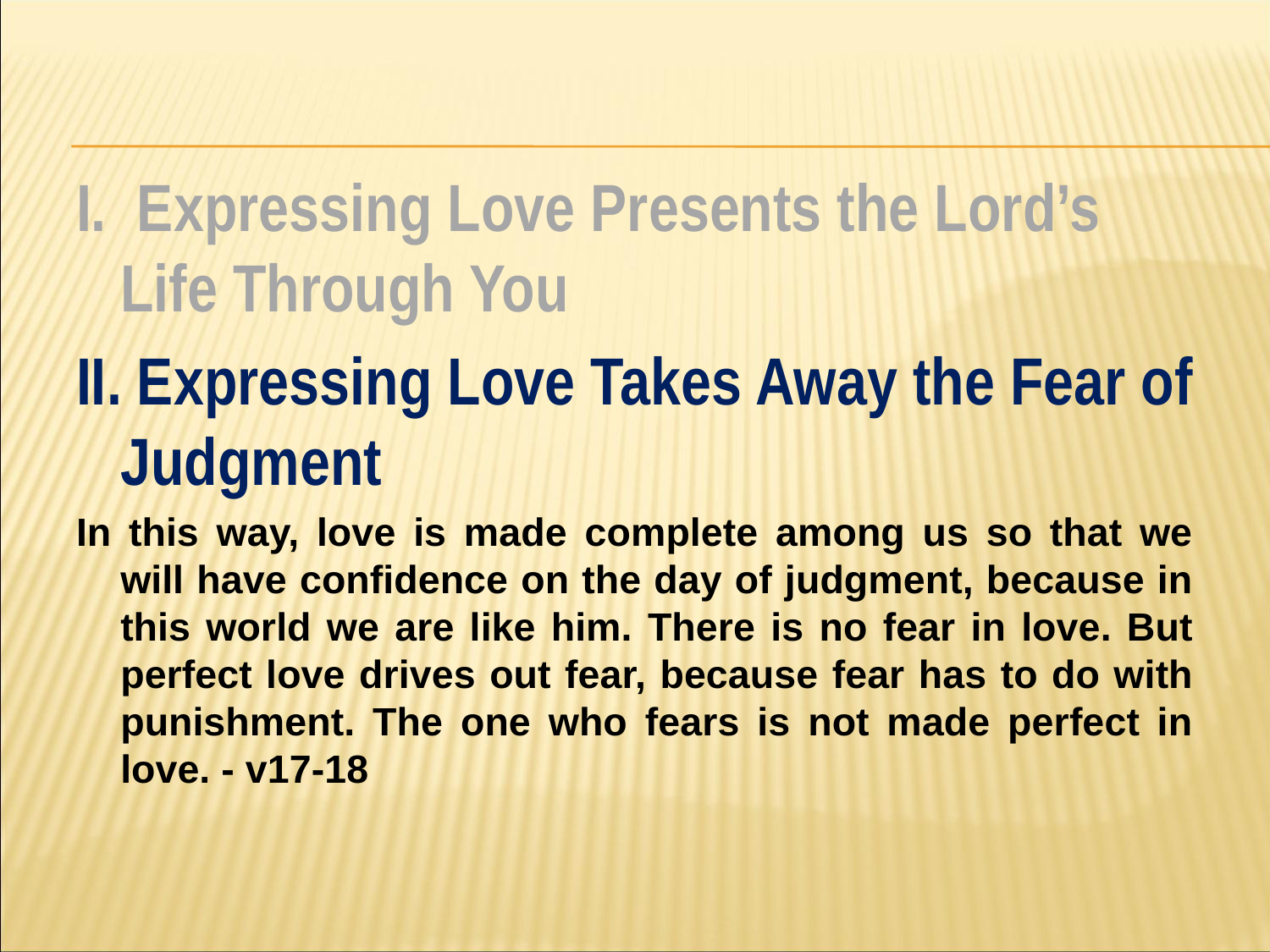

#
I.  Expressing Love Presents the Lord’s Life Through You
II. Expressing Love Takes Away the Fear of Judgment
In this way, love is made complete among us so that we will have confidence on the day of judgment, because in this world we are like him. There is no fear in love. But perfect love drives out fear, because fear has to do with punishment. The one who fears is not made perfect in love. - v17-18